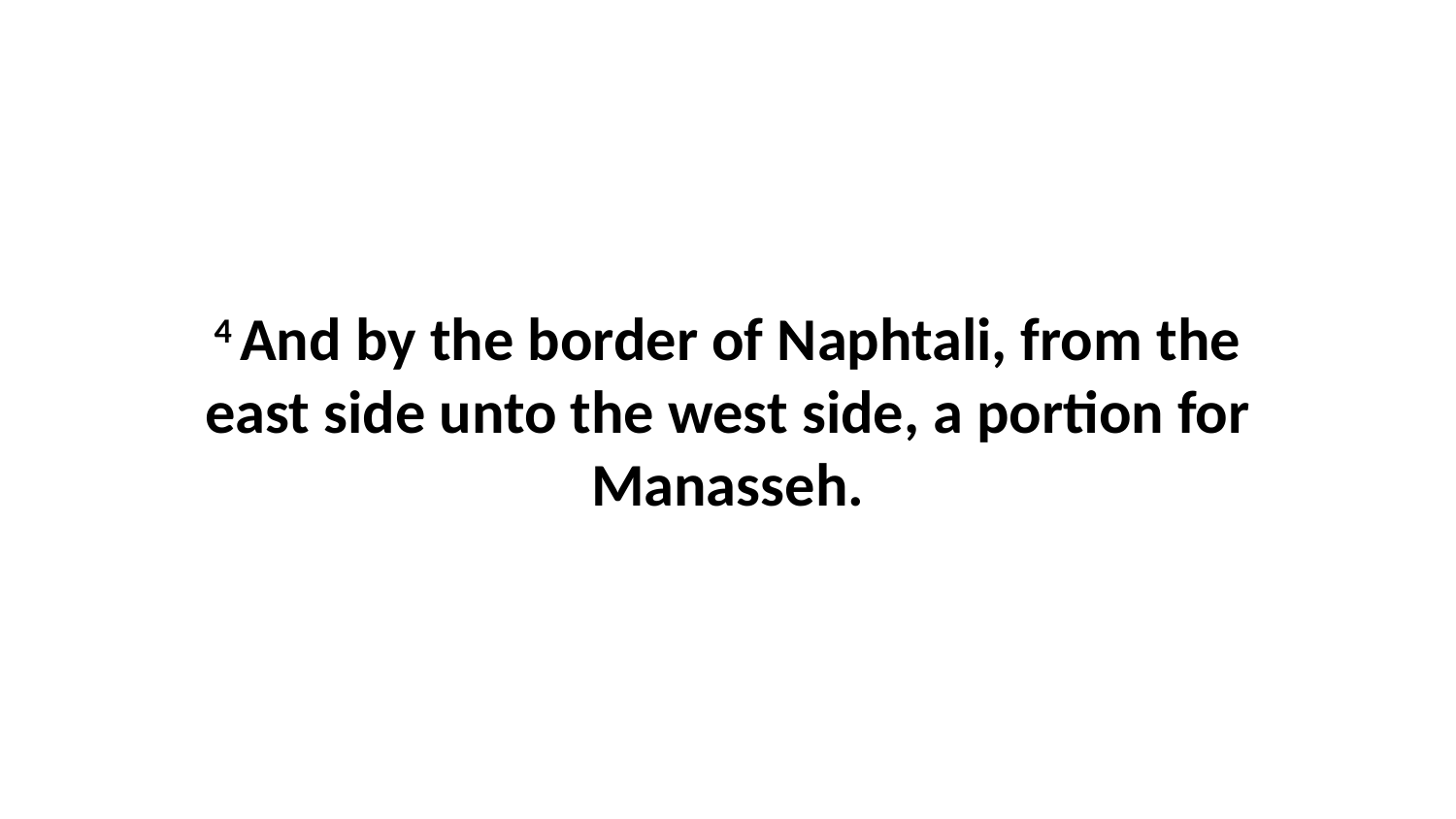

4 And by the border of Naphtali, from the east side unto the west side, a portion for Manasseh.